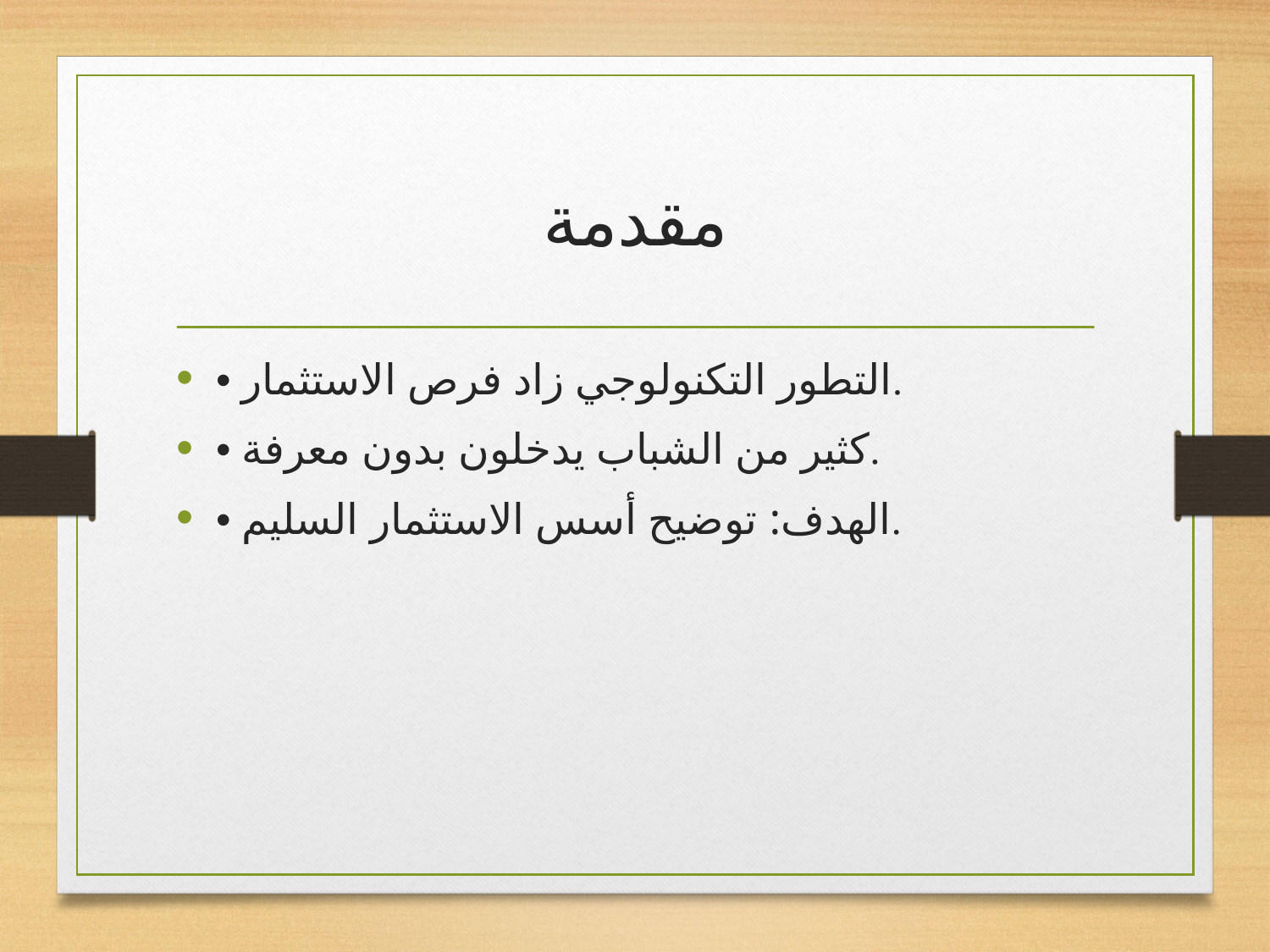

# مقدمة
• التطور التكنولوجي زاد فرص الاستثمار.
• كثير من الشباب يدخلون بدون معرفة.
• الهدف: توضيح أسس الاستثمار السليم.